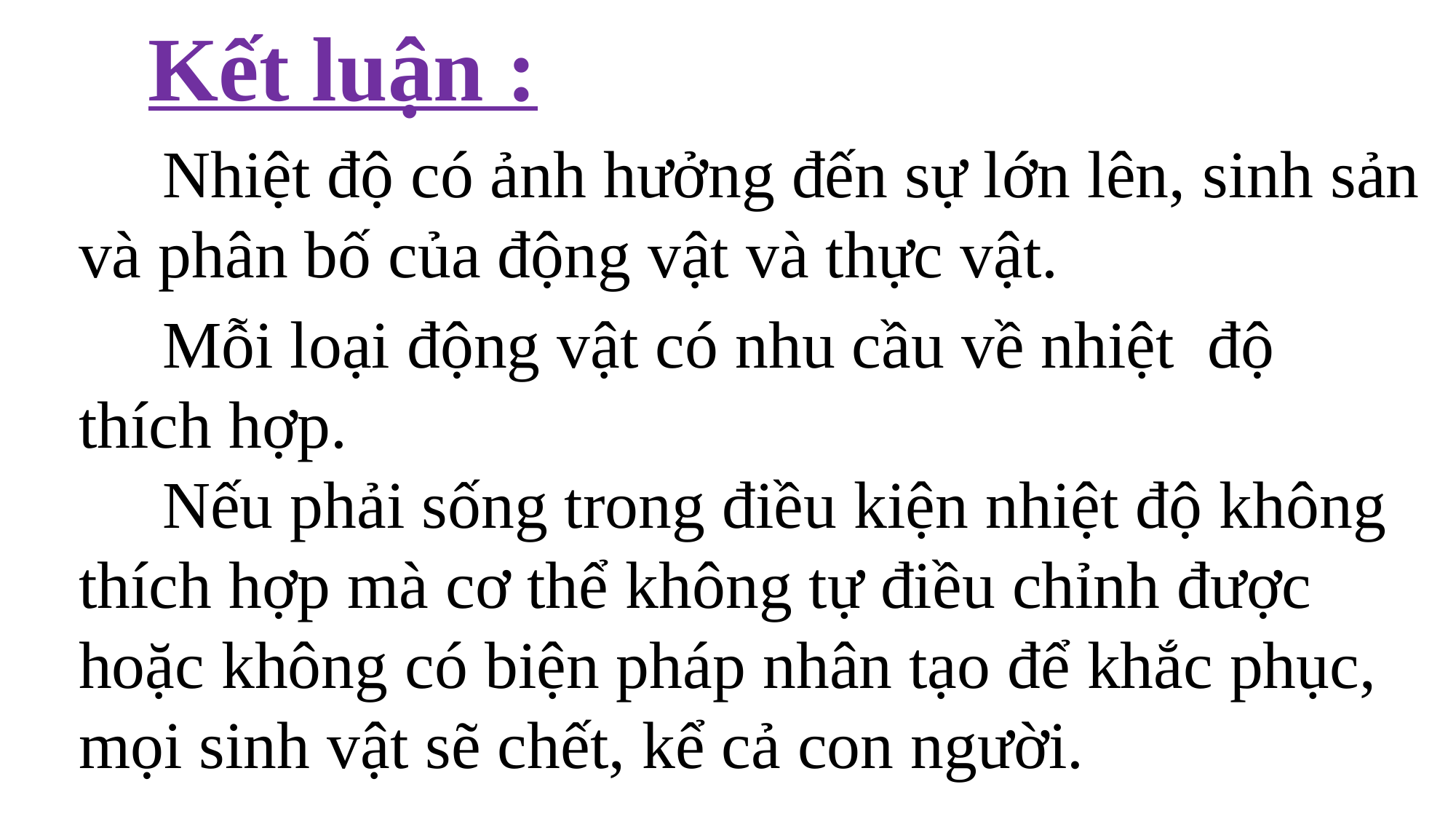

Kết luận :
     Nhiệt độ có ảnh hưởng đến sự lớn lên, sinh sản và phân bố của động vật và thực vật.
     Mỗi loại động vật có nhu cầu về nhiệt  độ thích hợp.
     Nếu phải sống trong điều kiện nhiệt độ không thích hợp mà cơ thể không tự điều chỉnh được hoặc không có biện pháp nhân tạo để khắc phục, mọi sinh vật sẽ chết, kể cả con người.